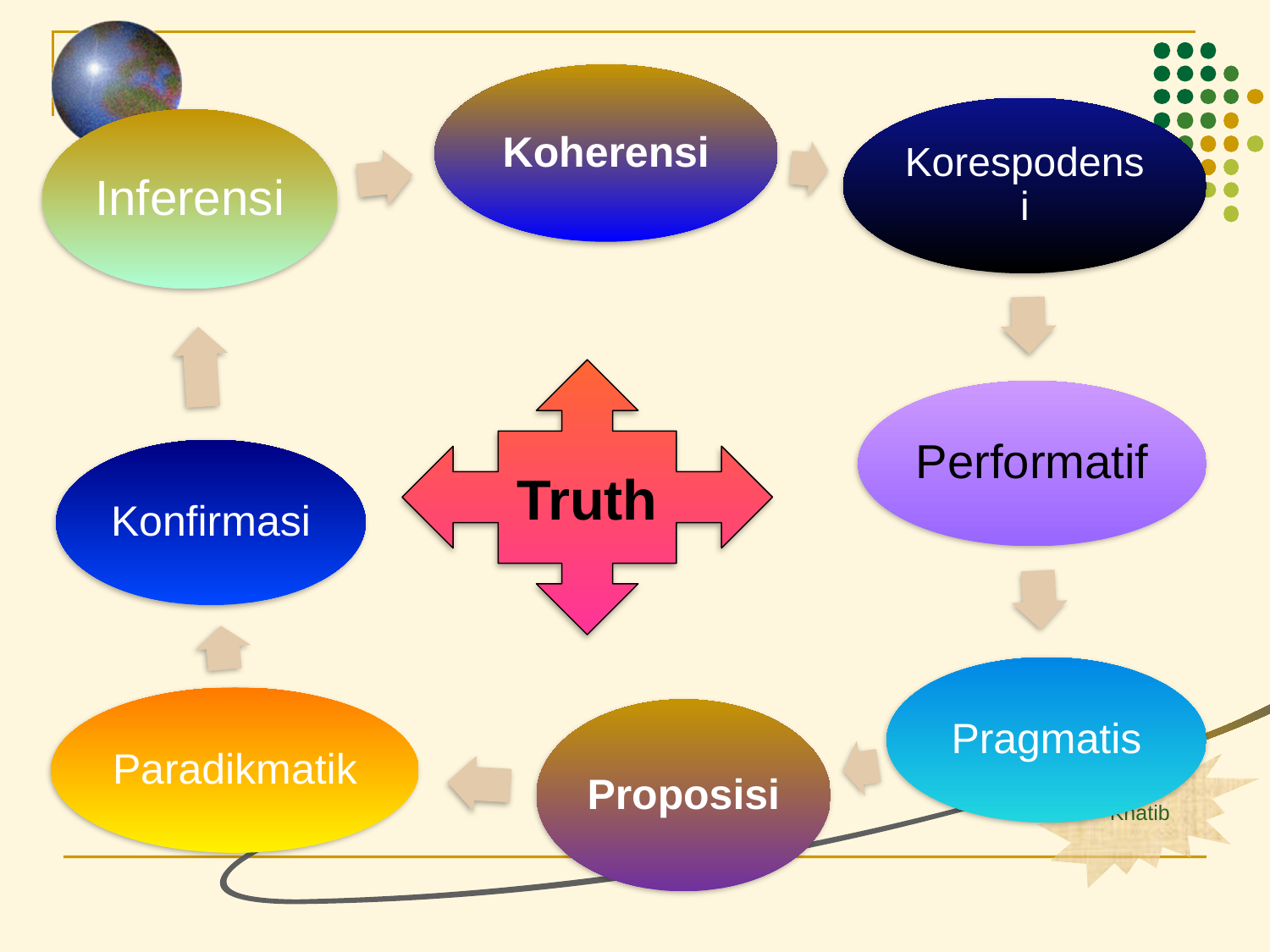

Koherensi

Korespodensi

Performatif

Pragmatis

Proposisi

Paradikmatik

Konfirmasi

Inferensi

Truth